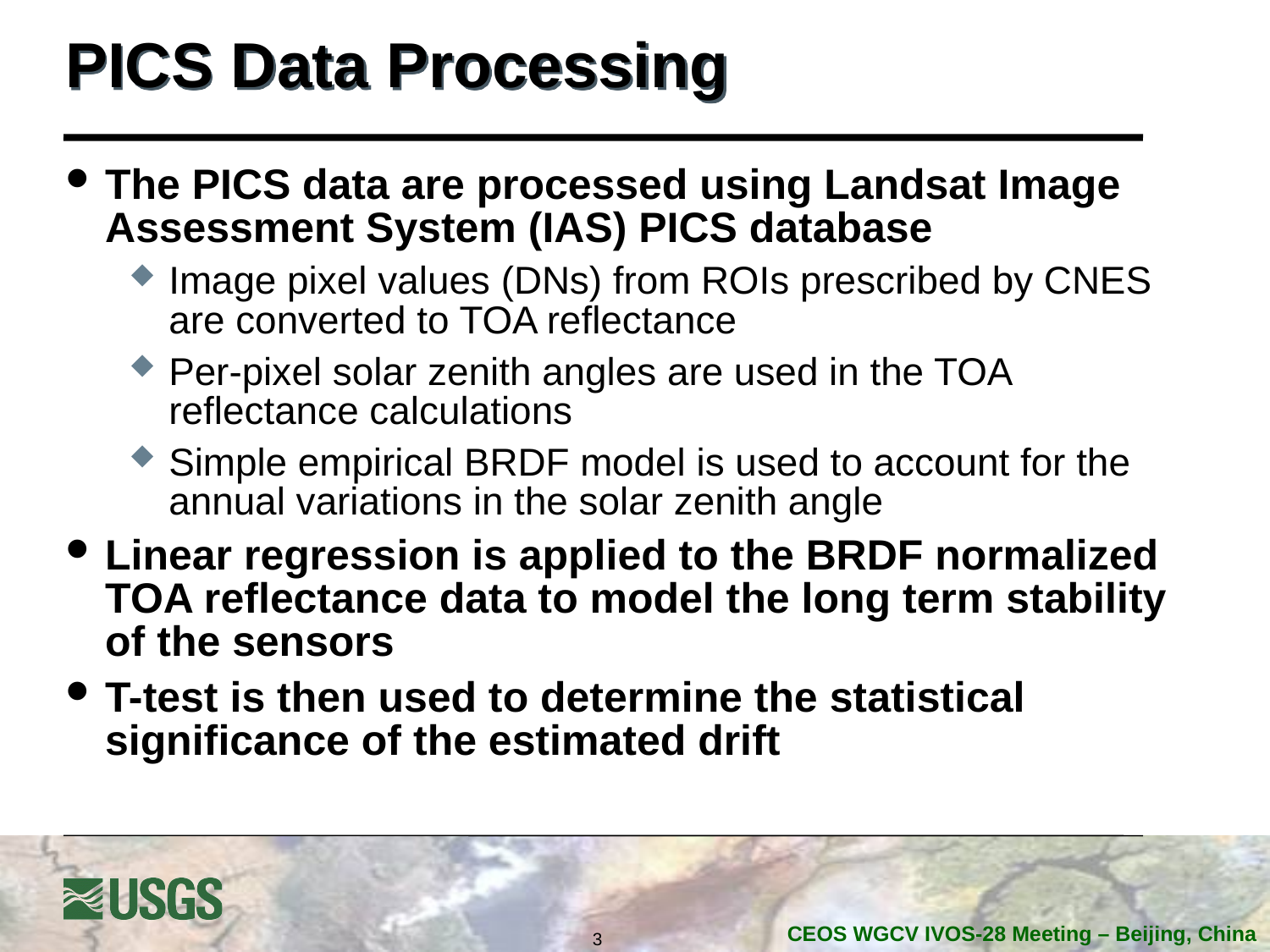

# PICS Data Processing
The PICS data are processed using Landsat Image Assessment System (IAS) PICS database
Image pixel values (DNs) from ROIs prescribed by CNES are converted to TOA reflectance
Per-pixel solar zenith angles are used in the TOA reflectance calculations
Simple empirical BRDF model is used to account for the annual variations in the solar zenith angle
Linear regression is applied to the BRDF normalized TOA reflectance data to model the long term stability of the sensors
T-test is then used to determine the statistical significance of the estimated drift